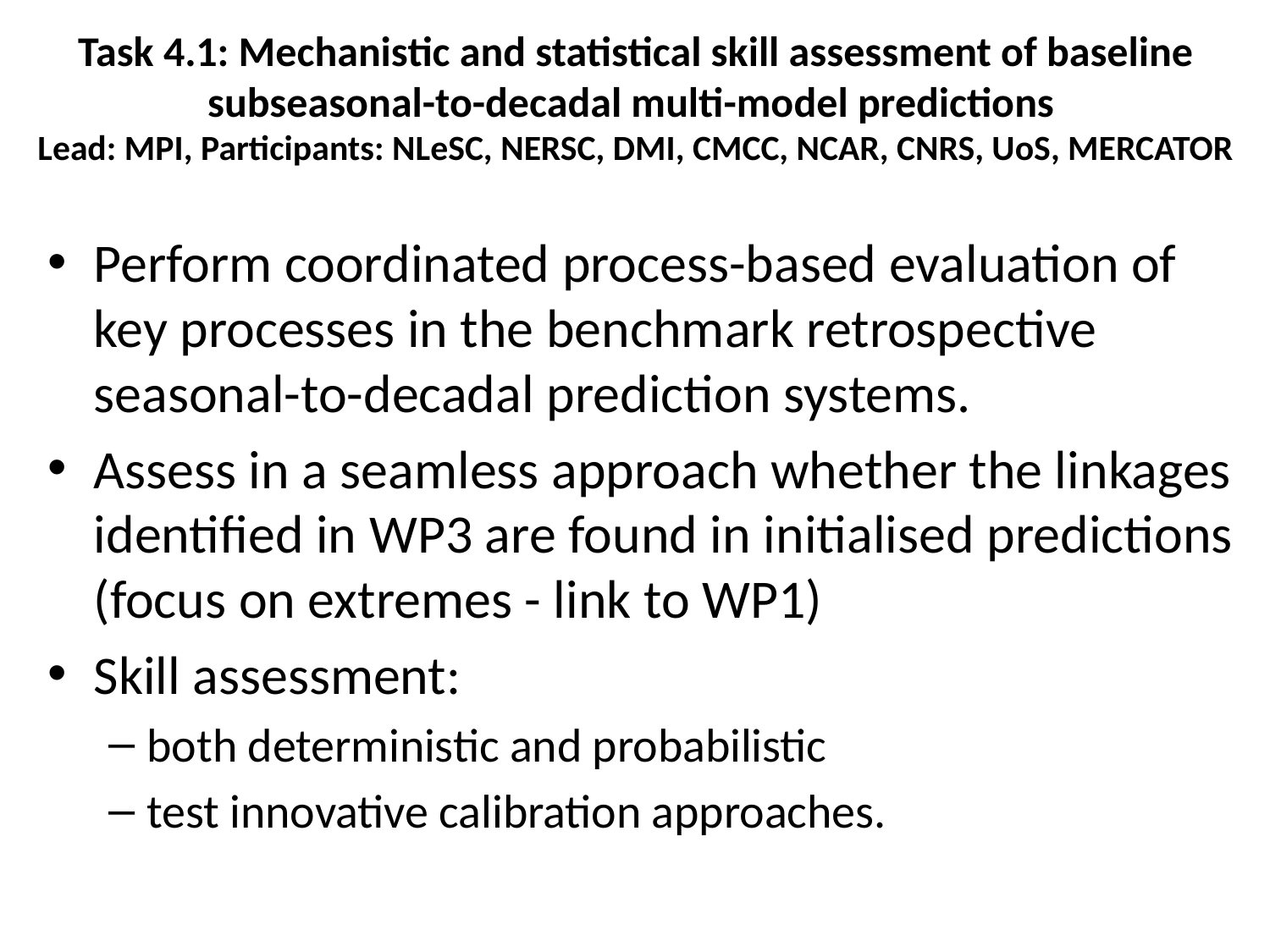

Task 4.1: Mechanistic and statistical skill assessment of baseline subseasonal-to-decadal multi-model predictions
Lead: MPI, Participants: NLeSC, NERSC, DMI, CMCC, NCAR, CNRS, UoS, MERCATOR
Perform coordinated process-based evaluation of key processes in the benchmark retrospective seasonal-to-decadal prediction systems.
Assess in a seamless approach whether the linkages identified in WP3 are found in initialised predictions (focus on extremes - link to WP1)
Skill assessment:
both deterministic and probabilistic
test innovative calibration approaches.